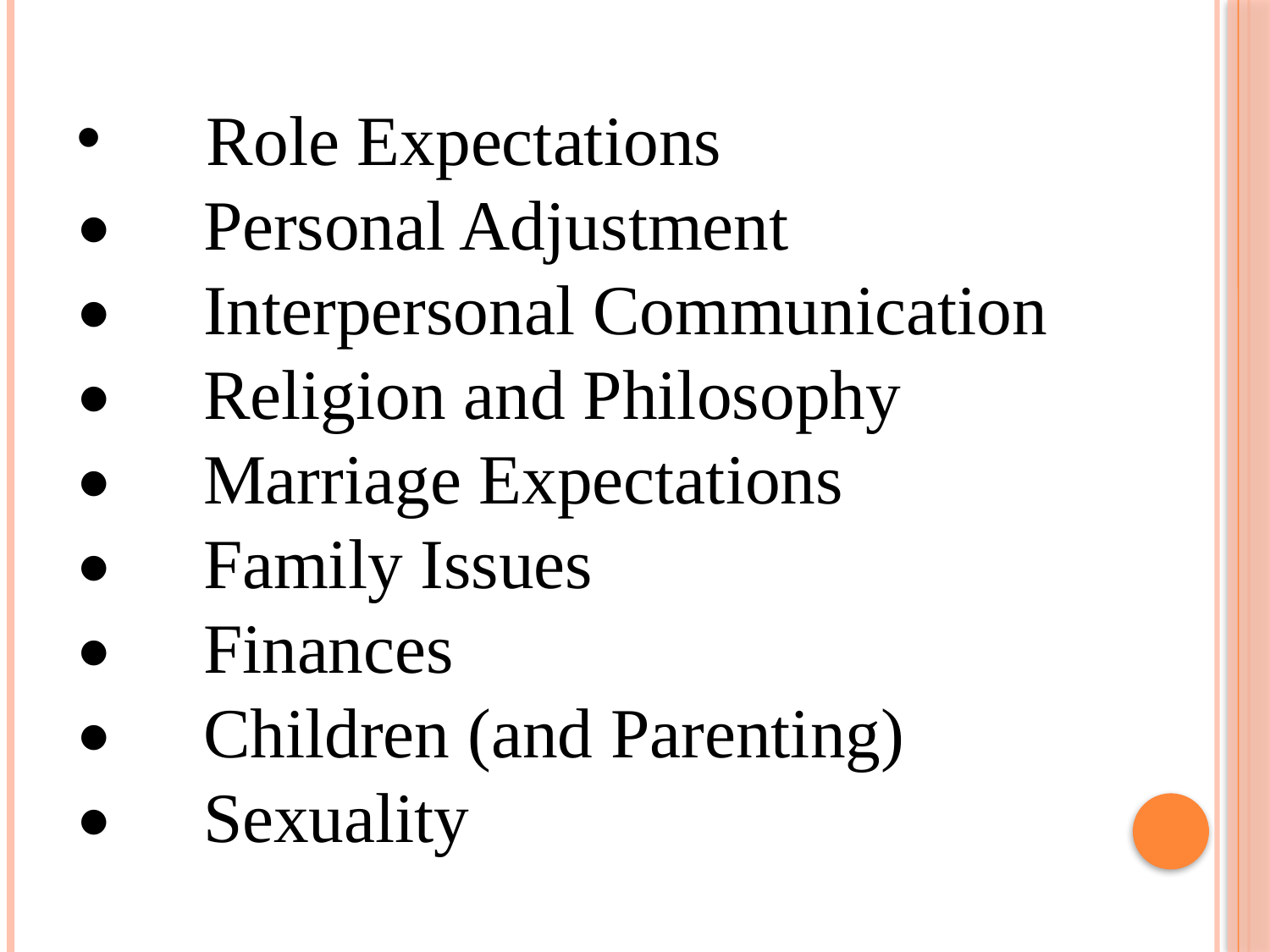

Role Expectations
•	Personal Adjustment
•	Interpersonal Communication
•	Religion and Philosophy
•	Marriage Expectations
•	Family Issues
•	Finances
•	Children (and Parenting)
•	Sexuality